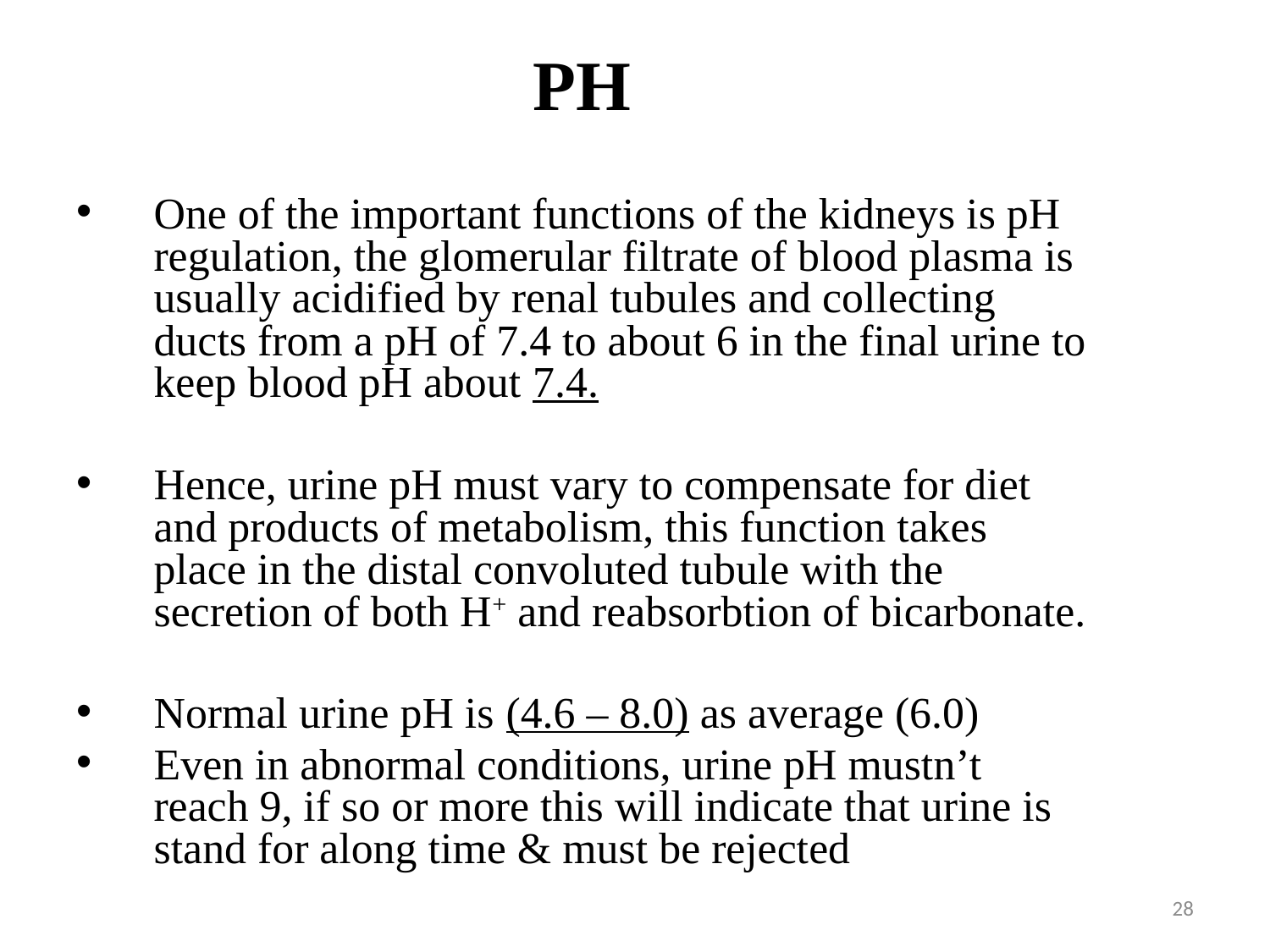

# PH

One of the important functions of the kidneys is pH regulation, the glomerular filtrate of blood plasma is usually acidified by renal tubules and collecting ducts from a pH of 7.4 to about 6 in the final urine to keep blood pH about 7.4.

Hence, urine pH must vary to compensate for diet and products of metabolism, this function takes place in the distal convoluted tubule with the secretion of both H+ and reabsorbtion of bicarbonate.

Normal urine pH is (4.6 – 8.0) as average (6.0)
Even in abnormal conditions, urine pH mustn’t reach 9, if so or more this will indicate that urine is stand for along time & must be rejected

28